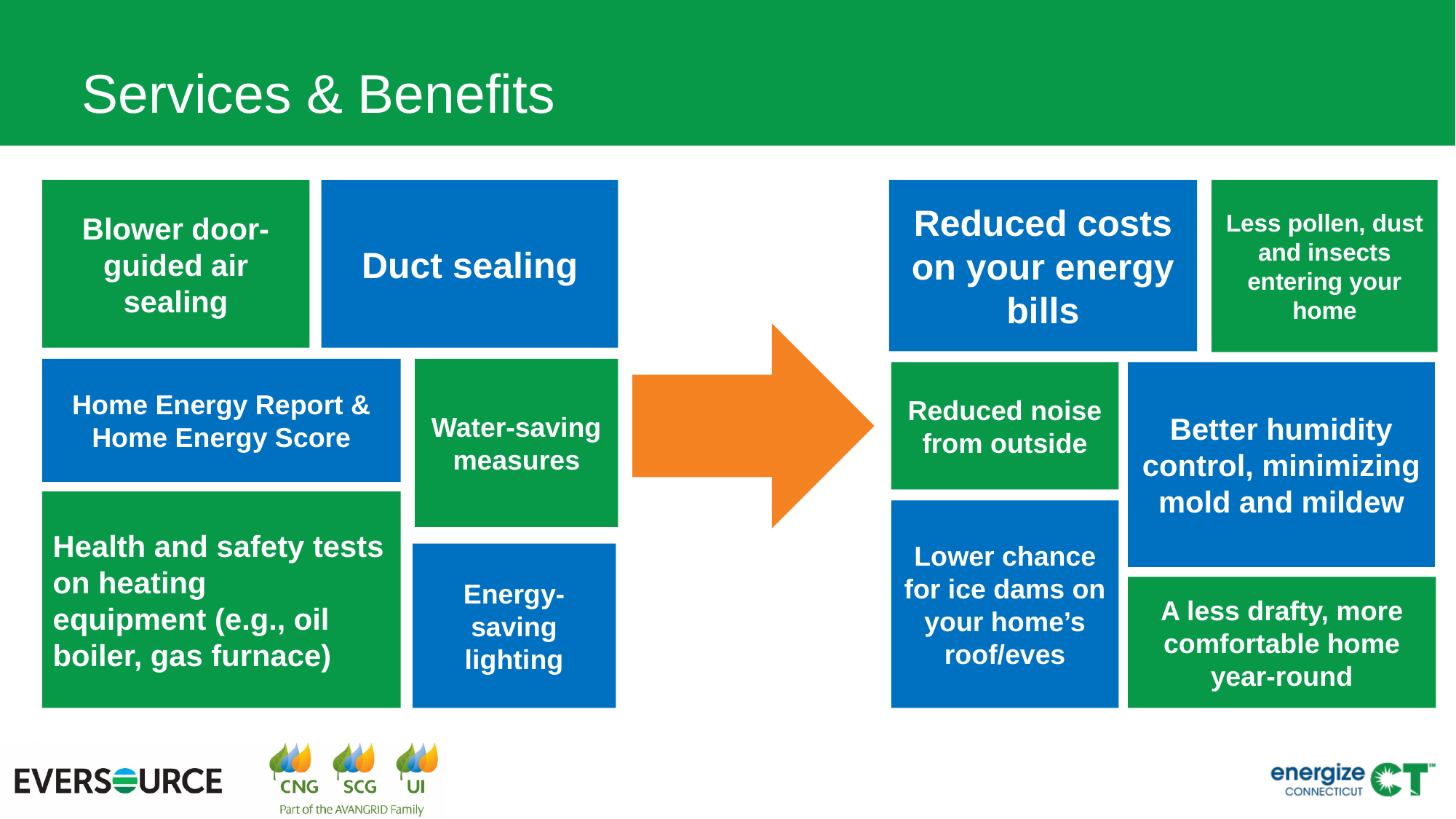

# Services & Benefits
Blower door-guided air sealing
Reduced costs on your energy bills
Duct sealing
Less pollen, dust and insects entering your home

Home Energy Report & Home Energy Score
Water-saving measures
Better humidity control, minimizing mold and mildew
Reduced noise from outside
Health and safety tests on heating equipment (e.g., oil boiler, gas furnace)
Lower chance for ice dams on your home’s roof/eves
Energy-saving lighting
A less drafty, more comfortable home year-round